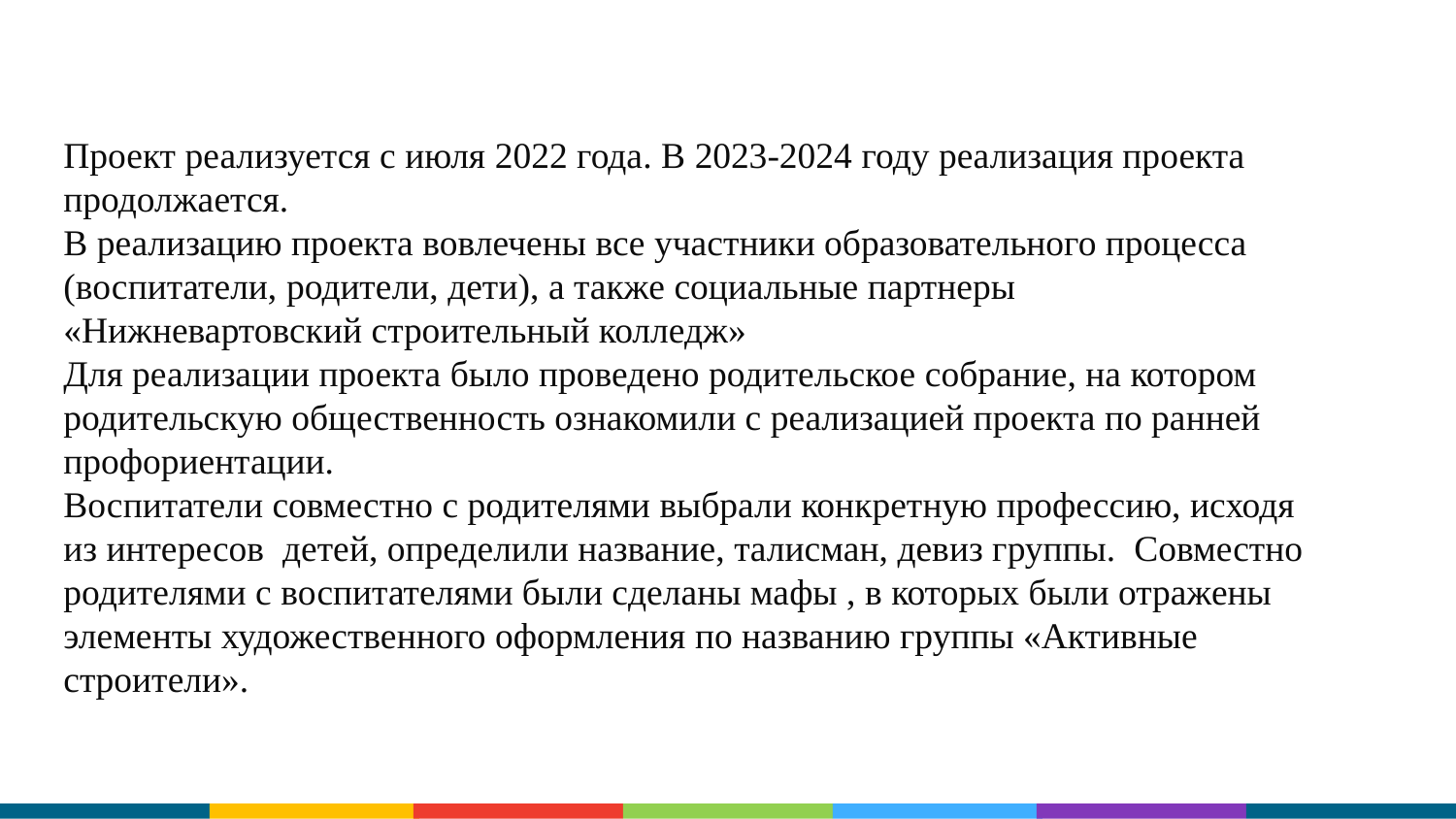

Проект реализуется с июля 2022 года. В 2023-2024 году реализация проекта продолжается.
В реализацию проекта вовлечены все участники образовательного процесса (воспитатели, родители, дети), а также социальные партнеры «Нижневартовский строительный колледж»
Для реализации проекта было проведено родительское собрание, на котором родительскую общественность ознакомили с реализацией проекта по ранней профориентации.
Воспитатели совместно с родителями выбрали конкретную профессию, исходя из интересов  детей, определили название, талисман, девиз группы.  Совместно родителями с воспитателями были сделаны мафы , в которых были отражены элементы художественного оформления по названию группы «Активные строители».